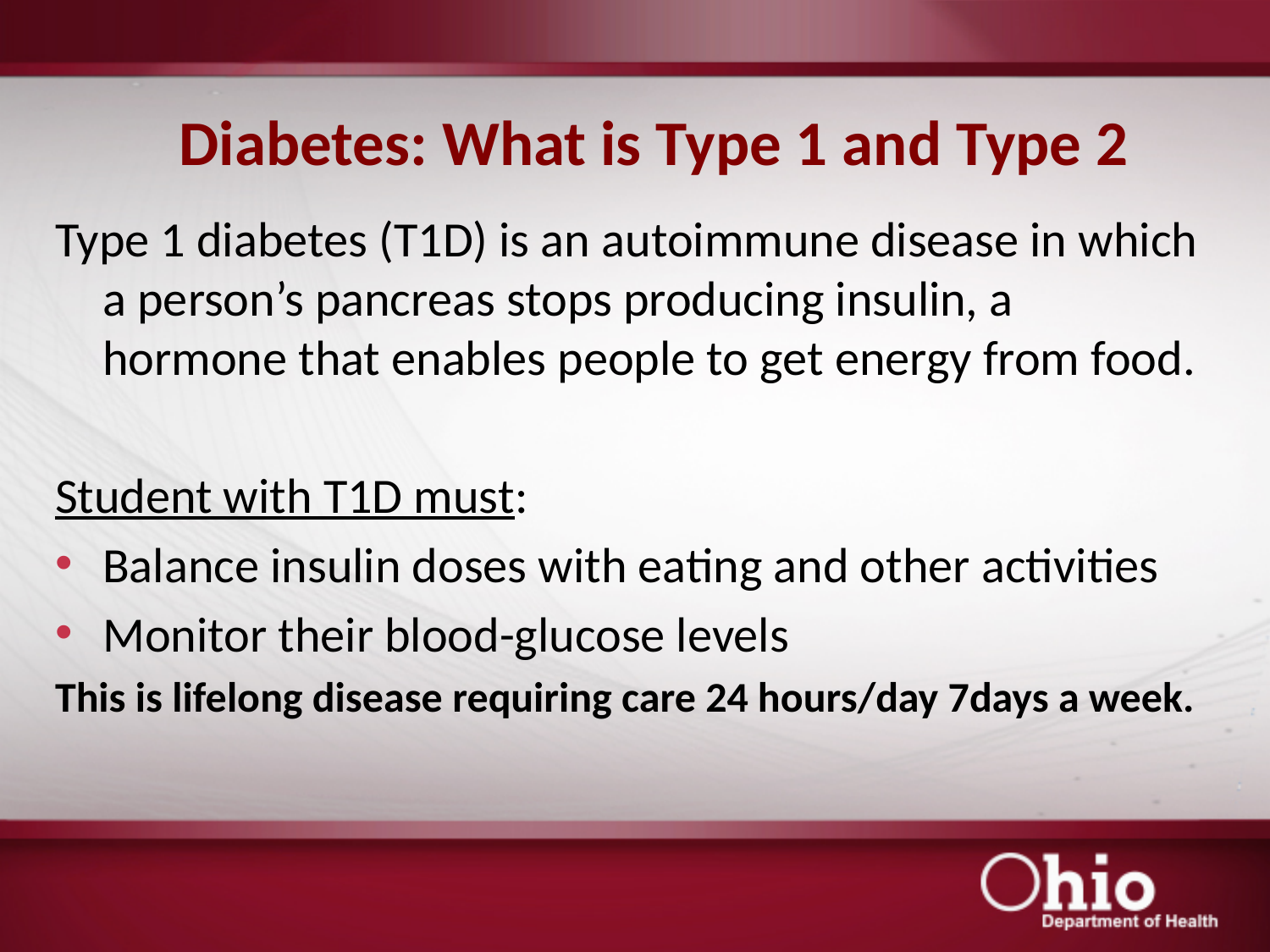

# Diabetes: What is Type 1 and Type 2
Type 1 diabetes (T1D) is an autoimmune disease in which a person’s pancreas stops producing insulin, a hormone that enables people to get energy from food.

Student with T1D must:
Balance insulin doses with eating and other activities
Monitor their blood-glucose levels
This is lifelong disease requiring care 24 hours/day 7days a week.